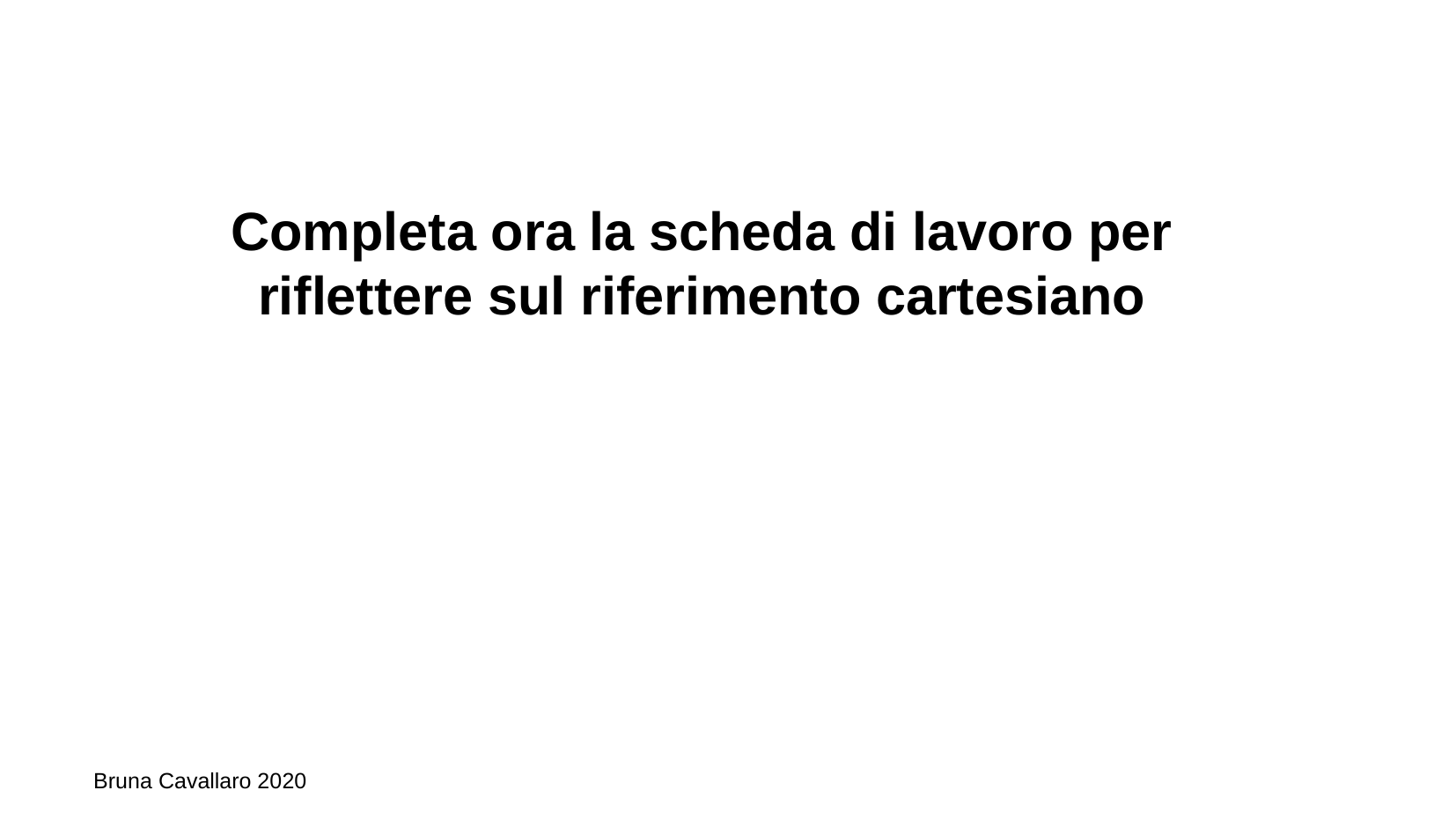

Completa ora la scheda di lavoro per riflettere sul riferimento cartesiano
Bruna Cavallaro 2020